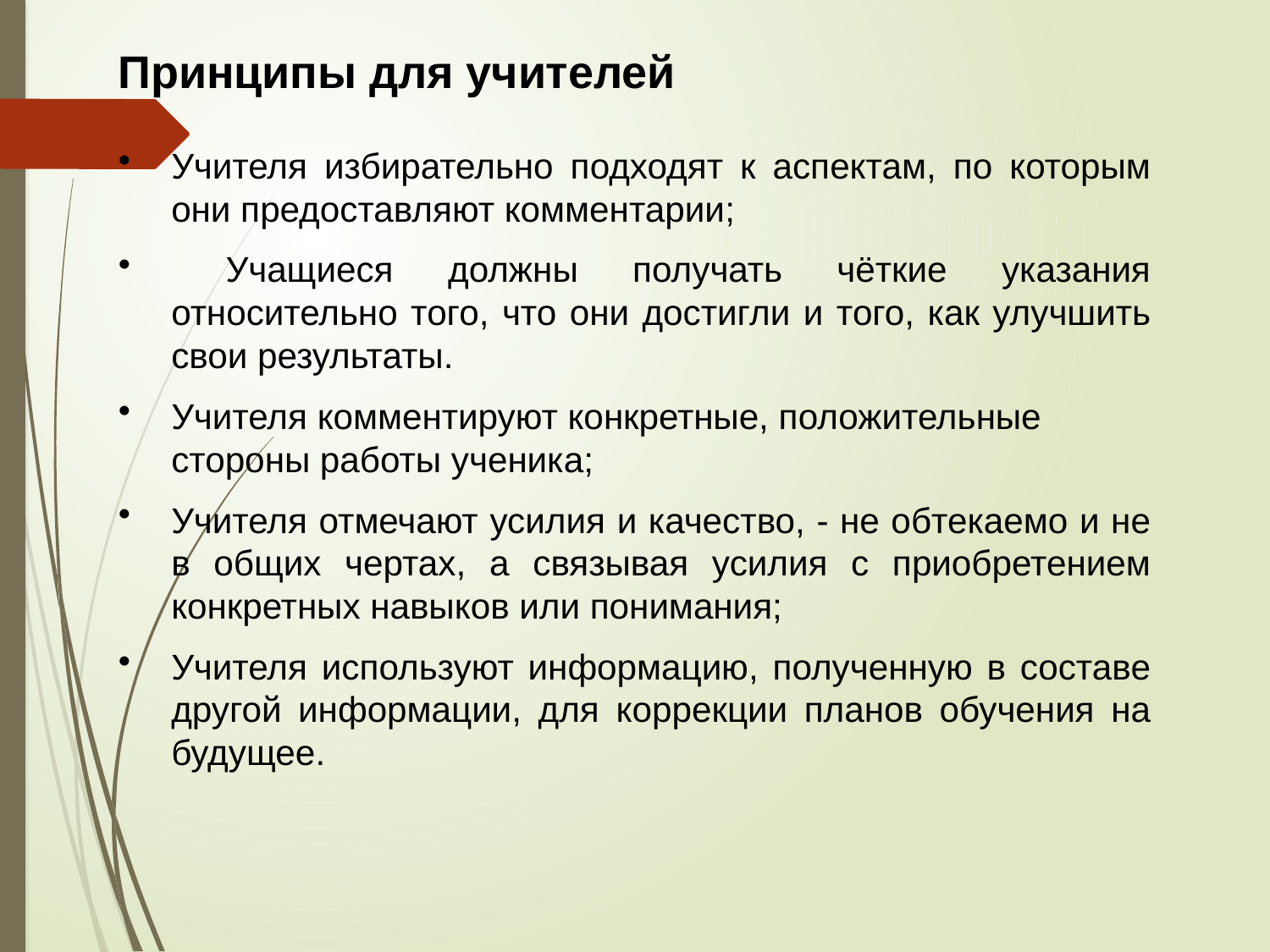

Принципы для учителей

Учителя избирательно подходят к аспектам, по которым они предоставляют комментарии;
 Учащиеся должны получать чёткие указания относительно того, что они достигли и того, как улучшить свои результаты.
Учителя комментируют конкретные, положительные стороны работы ученика;
Учителя отмечают усилия и качество, - не обтекаемо и не в общих чертах, а связывая усилия с приобретением конкретных навыков или понимания;
Учителя используют информацию, полученную в составе другой информации, для коррекции планов обучения на будущее.